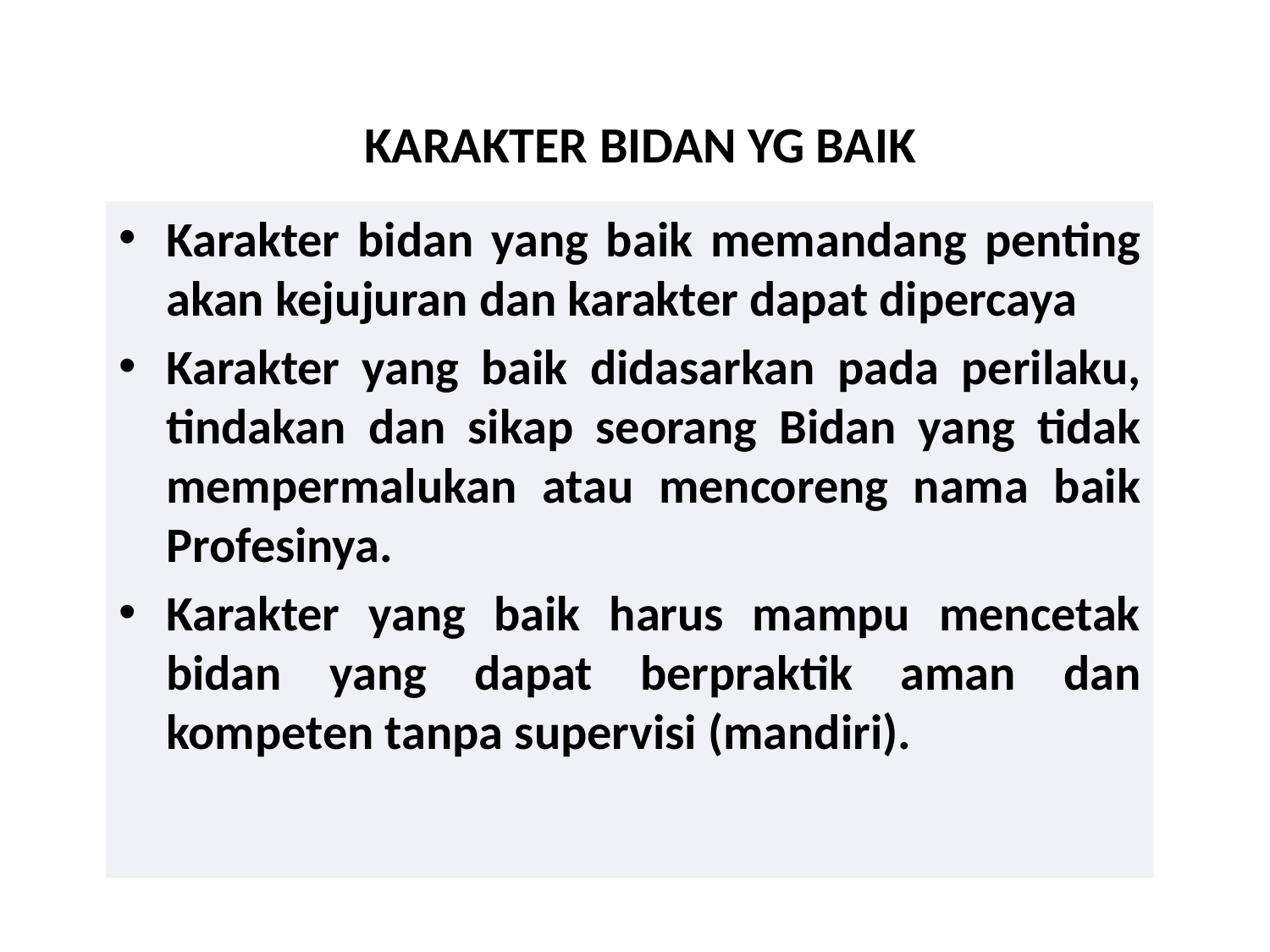

# KARAKTER BIDAN YG BAIK
Karakter bidan yang baik memandang penting akan kejujuran dan karakter dapat dipercaya
Karakter yang baik didasarkan pada perilaku, tindakan dan sikap seorang Bidan yang tidak mempermalukan atau mencoreng nama baik Profesinya.
Karakter yang baik harus mampu mencetak bidan yang dapat berpraktik aman dan kompeten tanpa supervisi (mandiri).